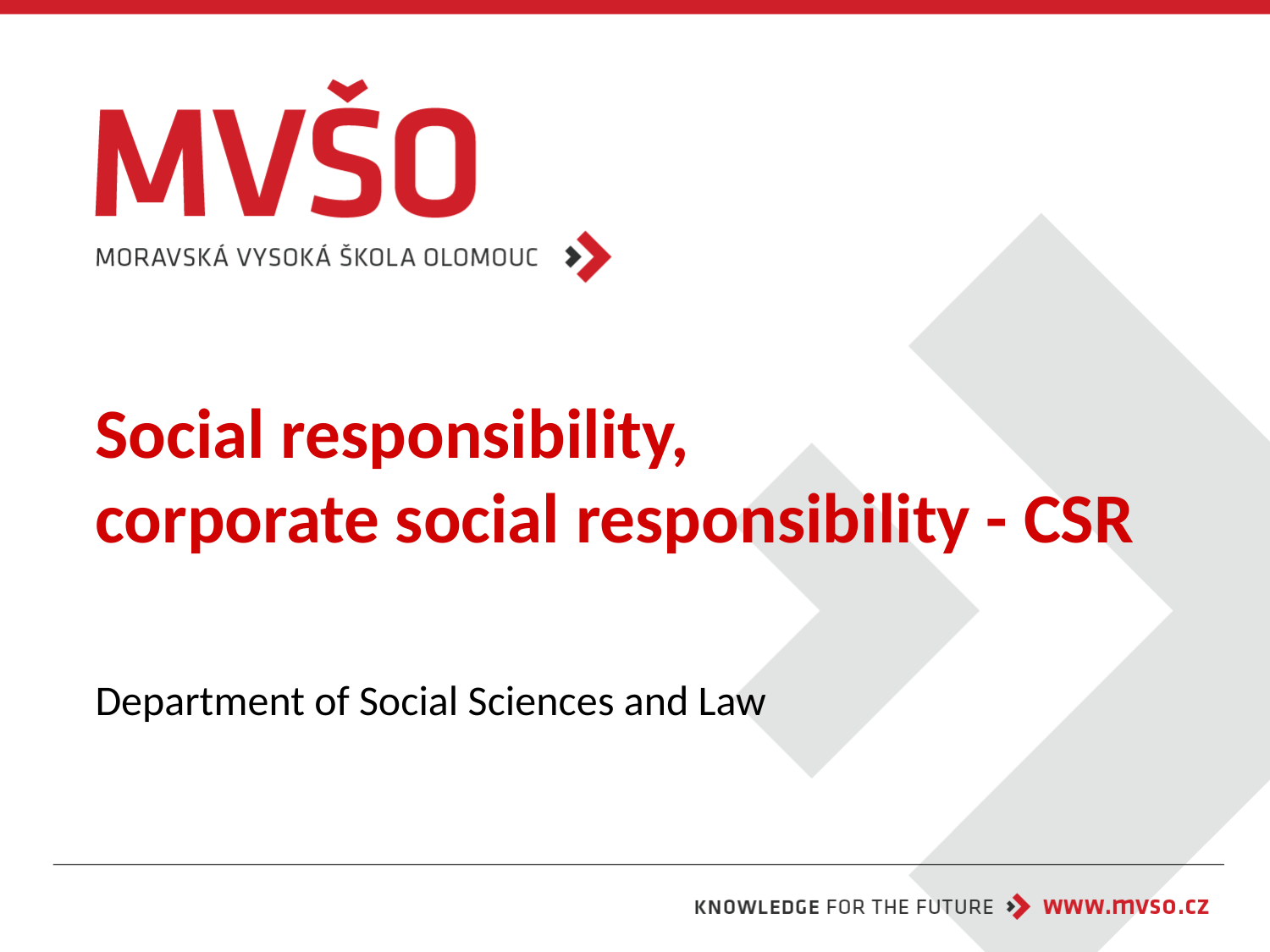

# Social responsibility, corporate social responsibility - CSR
Department of Social Sciences and Law